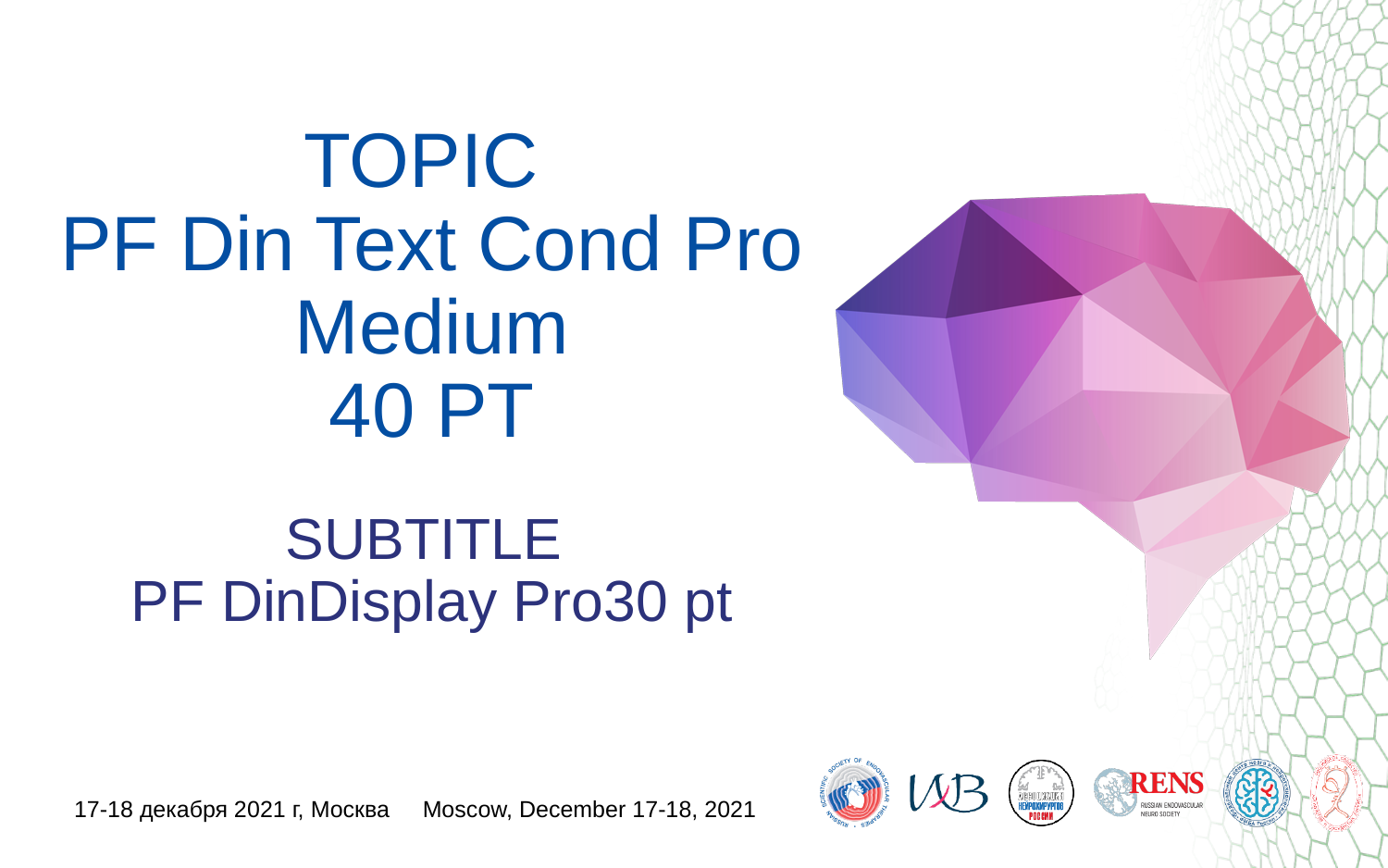

# TOPIC PF Din Text Cond Pro Medium 40 PT
SUBTITLE
PF DinDisplay Pro30 pt